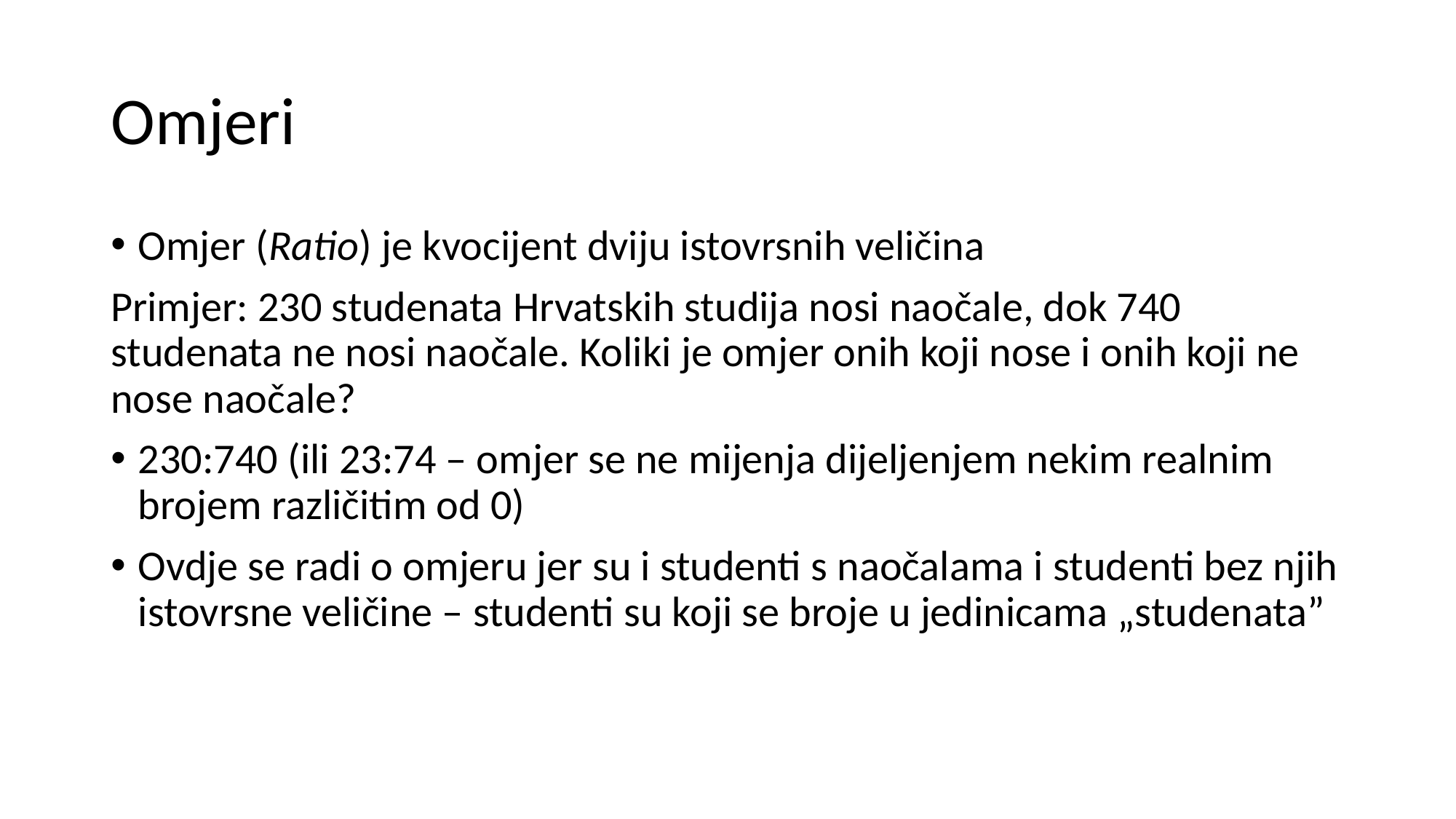

# Omjeri
Omjer (Ratio) je kvocijent dviju istovrsnih veličina
Primjer: 230 studenata Hrvatskih studija nosi naočale, dok 740 studenata ne nosi naočale. Koliki je omjer onih koji nose i onih koji ne nose naočale?
230:740 (ili 23:74 – omjer se ne mijenja dijeljenjem nekim realnim brojem različitim od 0)
Ovdje se radi o omjeru jer su i studenti s naočalama i studenti bez njih istovrsne veličine – studenti su koji se broje u jedinicama „studenata”